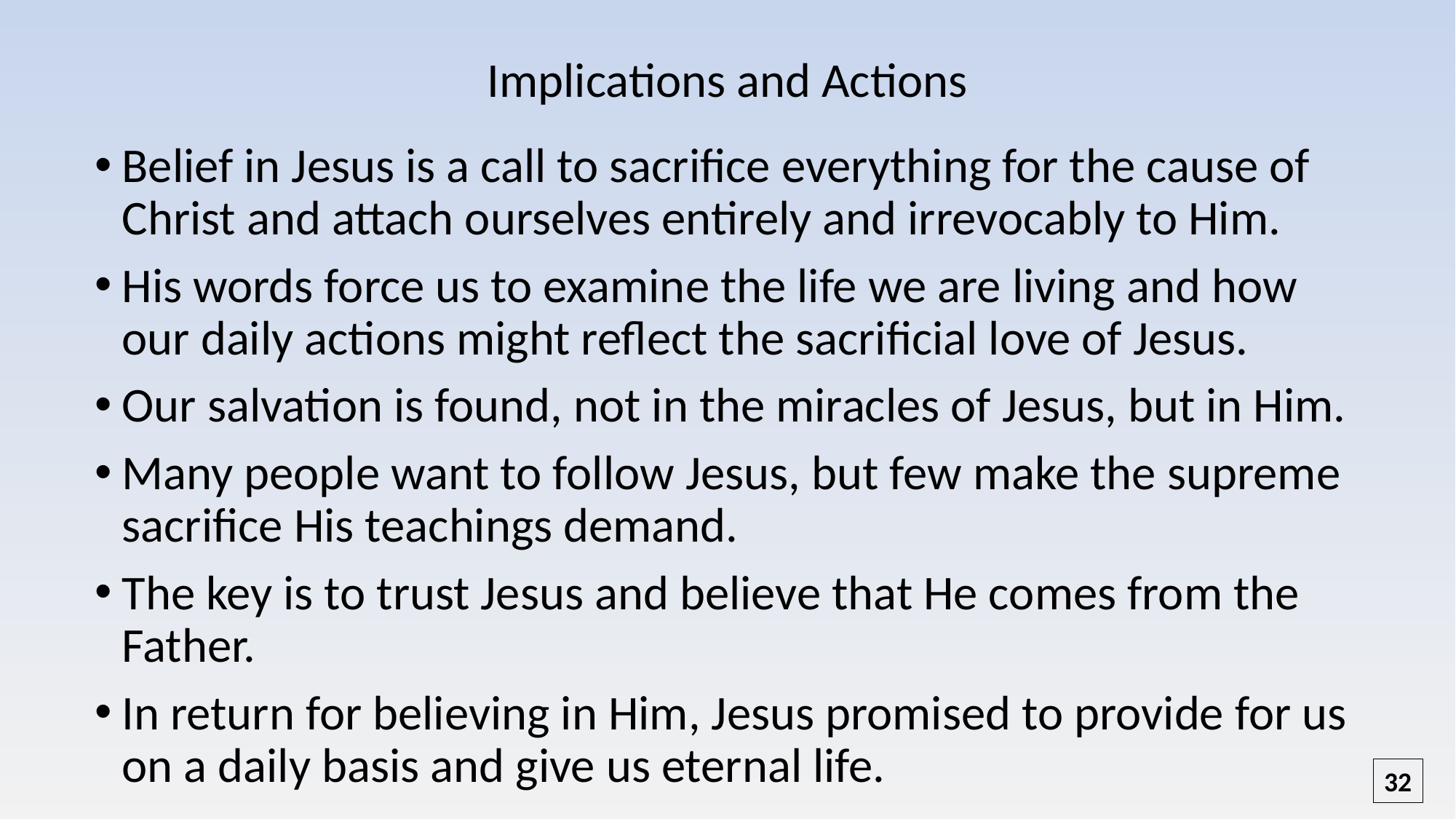

# Implications and Actions
Belief in Jesus is a call to sacrifice everything for the cause of Christ and attach ourselves entirely and irrevocably to Him.
His words force us to examine the life we are living and how our daily actions might reflect the sacrificial love of Jesus.
Our salvation is found, not in the miracles of Jesus, but in Him.
Many people want to follow Jesus, but few make the supreme sacrifice His teachings demand.
The key is to trust Jesus and believe that He comes from the Father.
In return for believing in Him, Jesus promised to provide for us on a daily basis and give us eternal life.

32